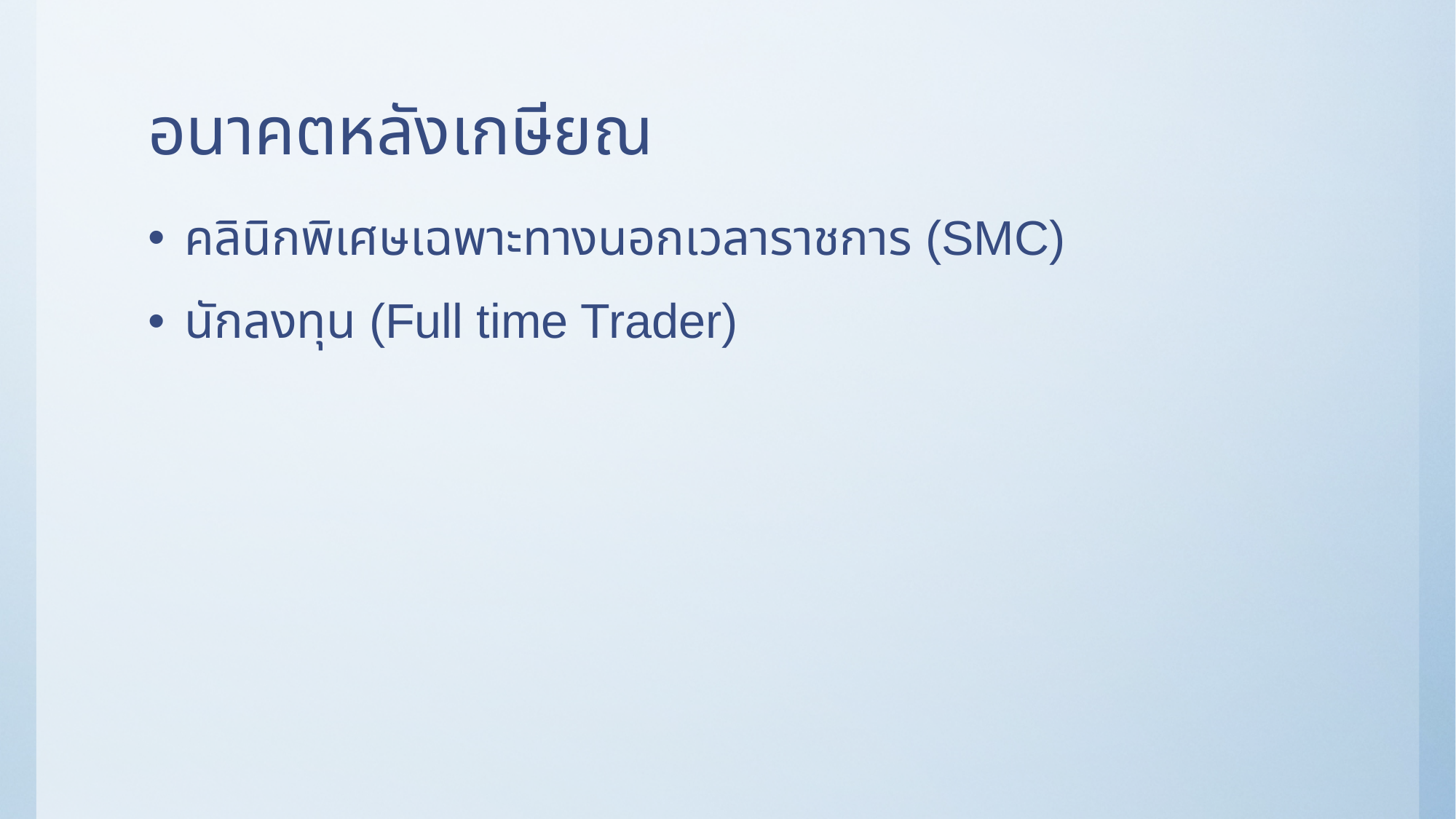

# อนาคตหลังเกษียณ
คลินิกพิเศษเฉพาะทางนอกเวลาราชการ (SMC)
นักลงทุน (Full time Trader)